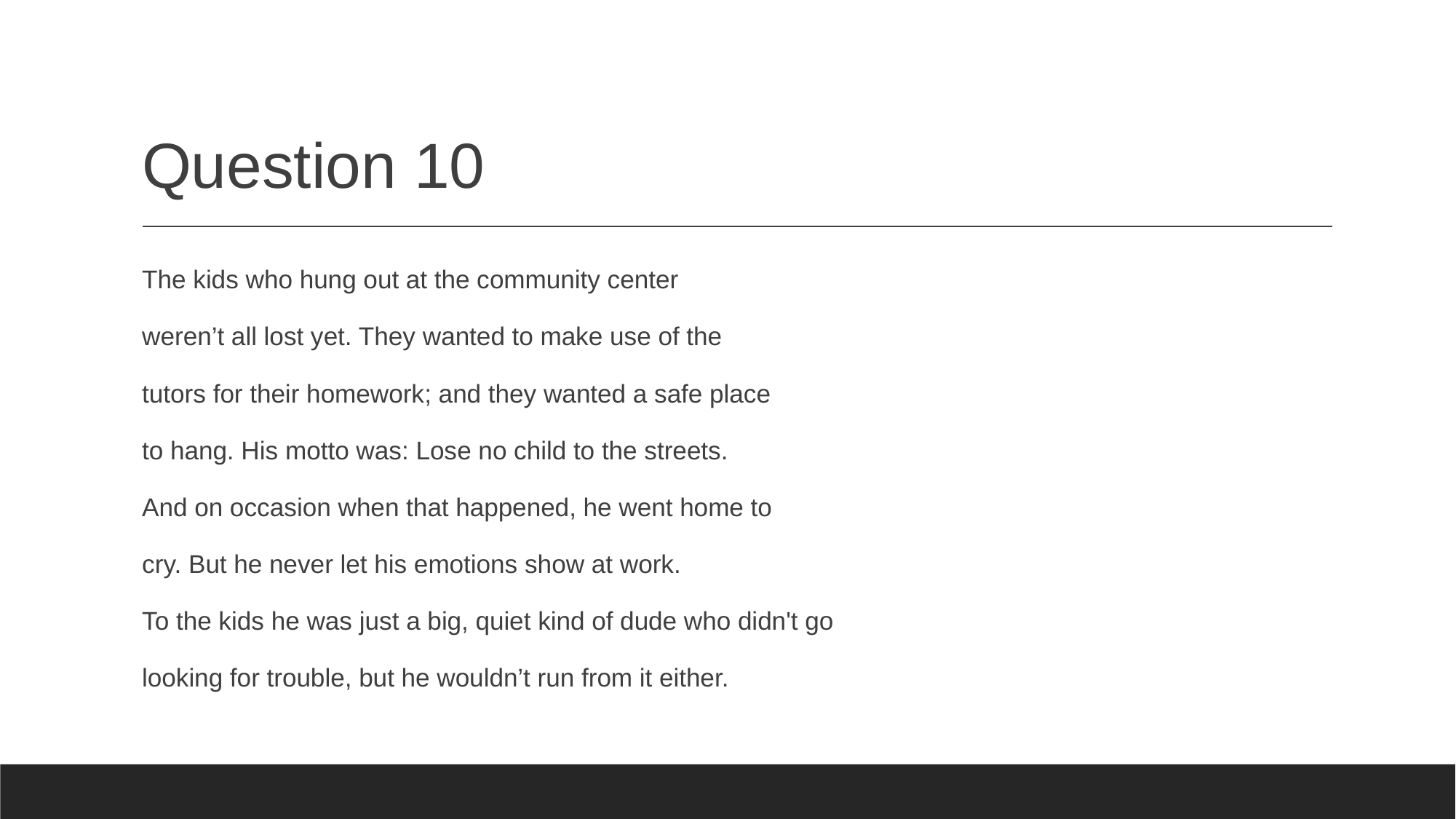

# Question 10
The kids who hung out at the community center
weren’t all lost yet. They wanted to make use of the
tutors for their homework; and they wanted a safe place
to hang. His motto was: Lose no child to the streets.
And on occasion when that happened, he went home to
cry. But he never let his emotions show at work.
To the kids he was just a big, quiet kind of dude who didn't go
looking for trouble, but he wouldn’t run from it either.